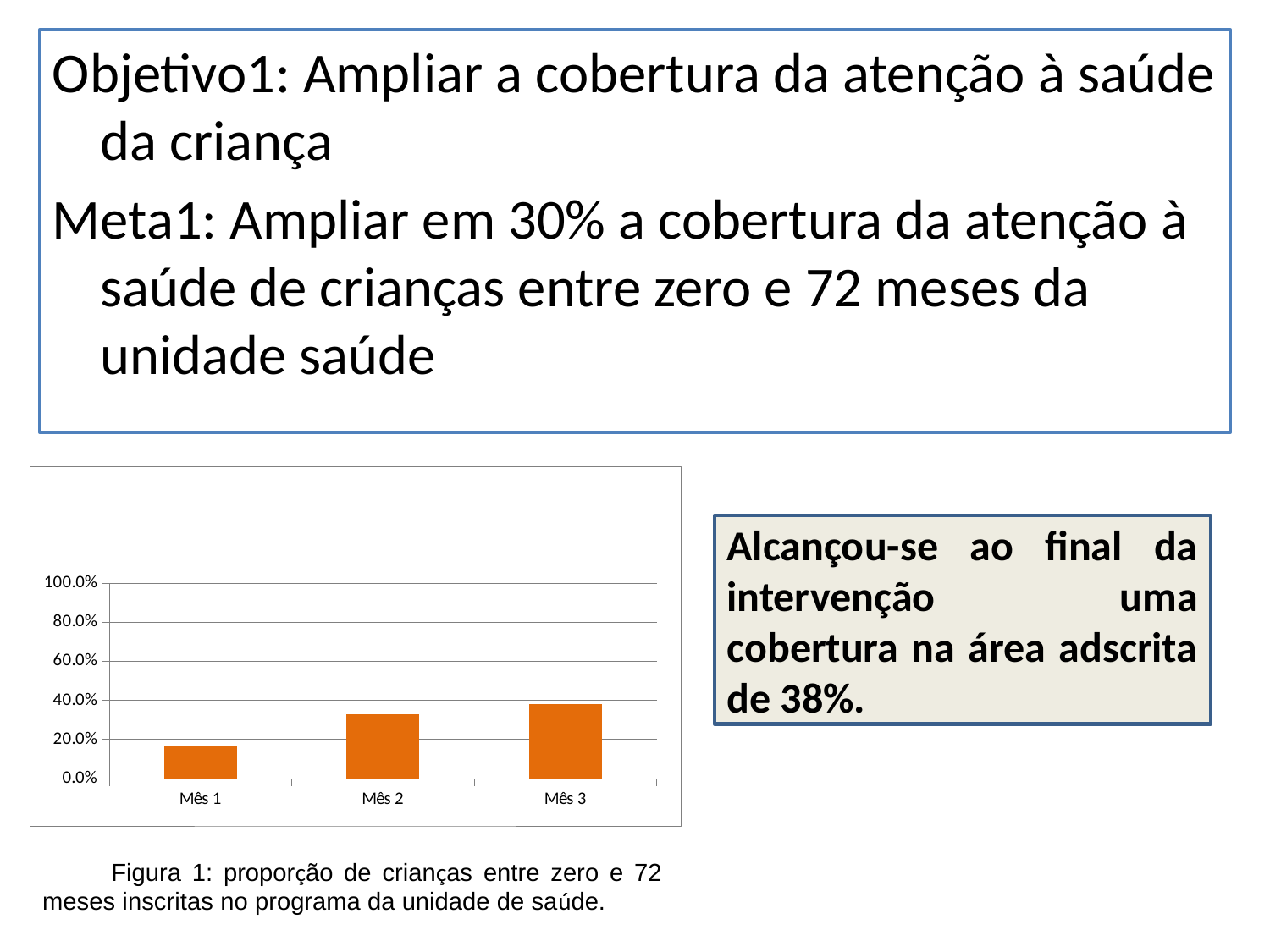

Objetivo1: Ampliar a cobertura da atenção à saúde da criança
Meta1: Ampliar em 30% a cobertura da atenção à saúde de crianças entre zero e 72 meses da unidade saúde

### Chart

| Category | Proporção de crianças entre zero e 72 meses inscritas no programa da unidade de saúde |
|---|---|
| Mês 1 | 0.1666666666666667 |
| Mês 2 | 0.32666666666666916 |
| Mês 3 | 0.38000000000000156 |
Alcançou-se ao final da intervenção uma cobertura na área adscrita de 38%.
Figura 1: proporção de crianças entre zero e 72 meses inscritas no programa da unidade de saúde.